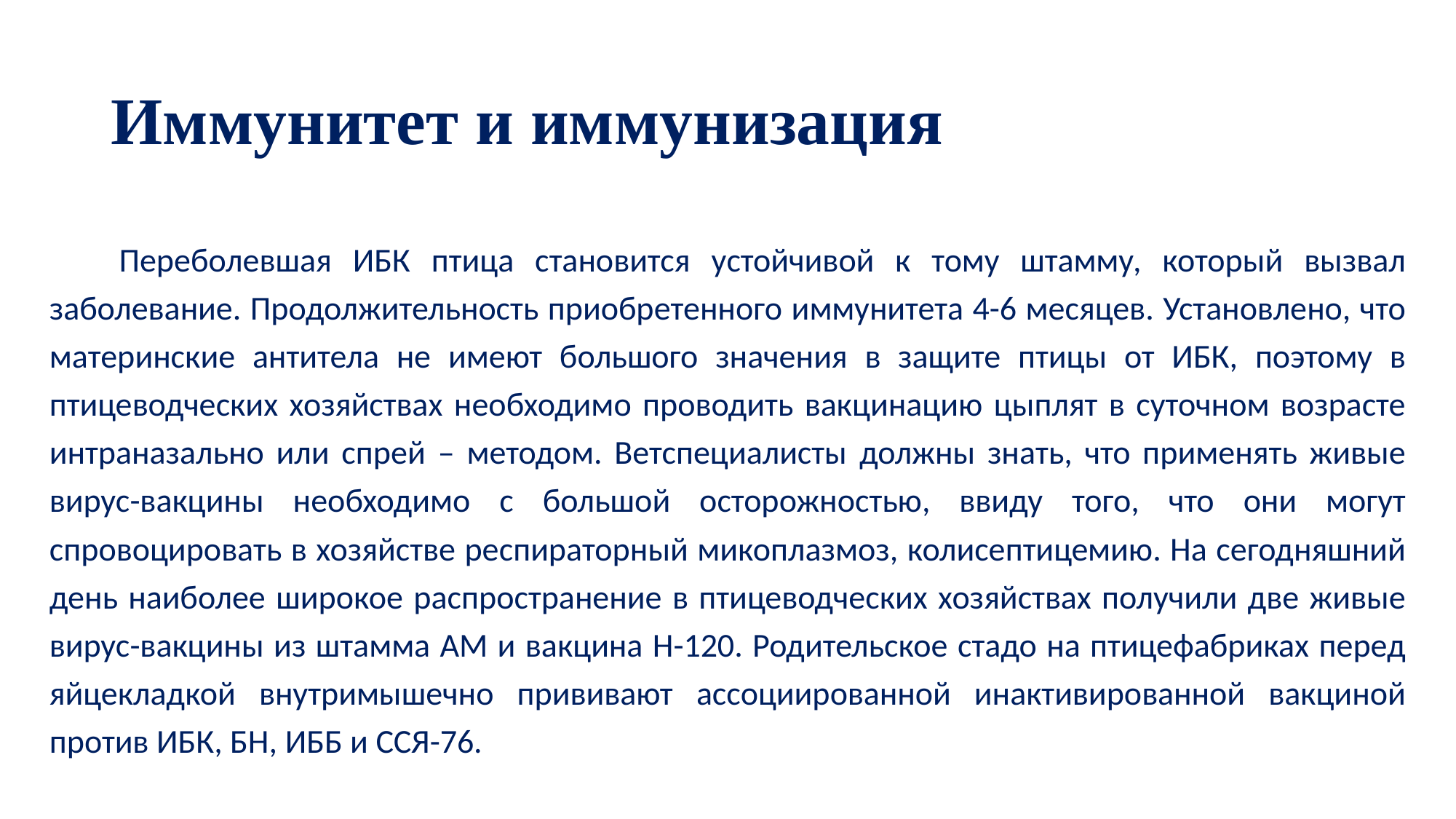

# Иммунитет и иммунизация
Переболевшая ИБК птица становится устойчивой к тому штамму, который вызвал заболевание. Продолжительность приобретенного иммунитета 4-6 месяцев. Установлено, что материнские антитела не имеют большого значения в защите птицы от ИБК, поэтому в птицеводческих хозяйствах необходимо проводить вакцинацию цыплят в суточном возрасте интраназально или спрей – методом. Ветспециалисты должны знать, что применять живые вирус-вакцины необходимо с большой осторожностью, ввиду того, что они могут спровоцировать в хозяйстве респираторный микоплазмоз, колисептицемию. На сегодняшний день наиболее широкое распространение в птицеводческих хозяйствах получили две живые вирус-вакцины из штамма АМ и вакцина Н-120. Родительское стадо на птицефабриках перед яйцекладкой внутримышечно прививают ассоциированной инактивированной вакциной против ИБК, БН, ИББ и ССЯ-76.